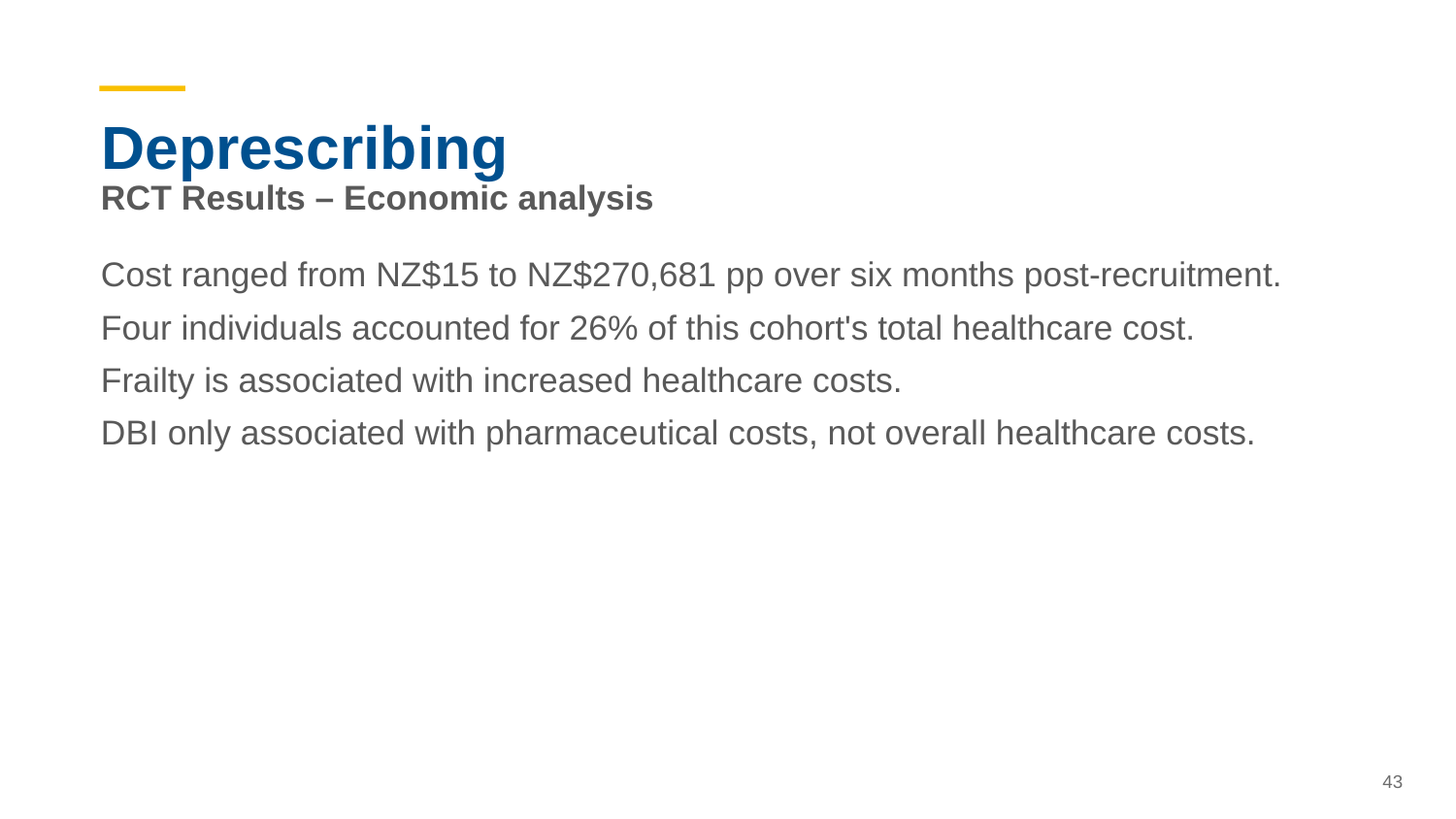

# Deprescribing
RCT Results – Economic analysis
Cost ranged from NZ$15 to NZ$270,681 pp over six months post-recruitment.
Four individuals accounted for 26% of this cohort's total healthcare cost.
Frailty is associated with increased healthcare costs.
DBI only associated with pharmaceutical costs, not overall healthcare costs.

43